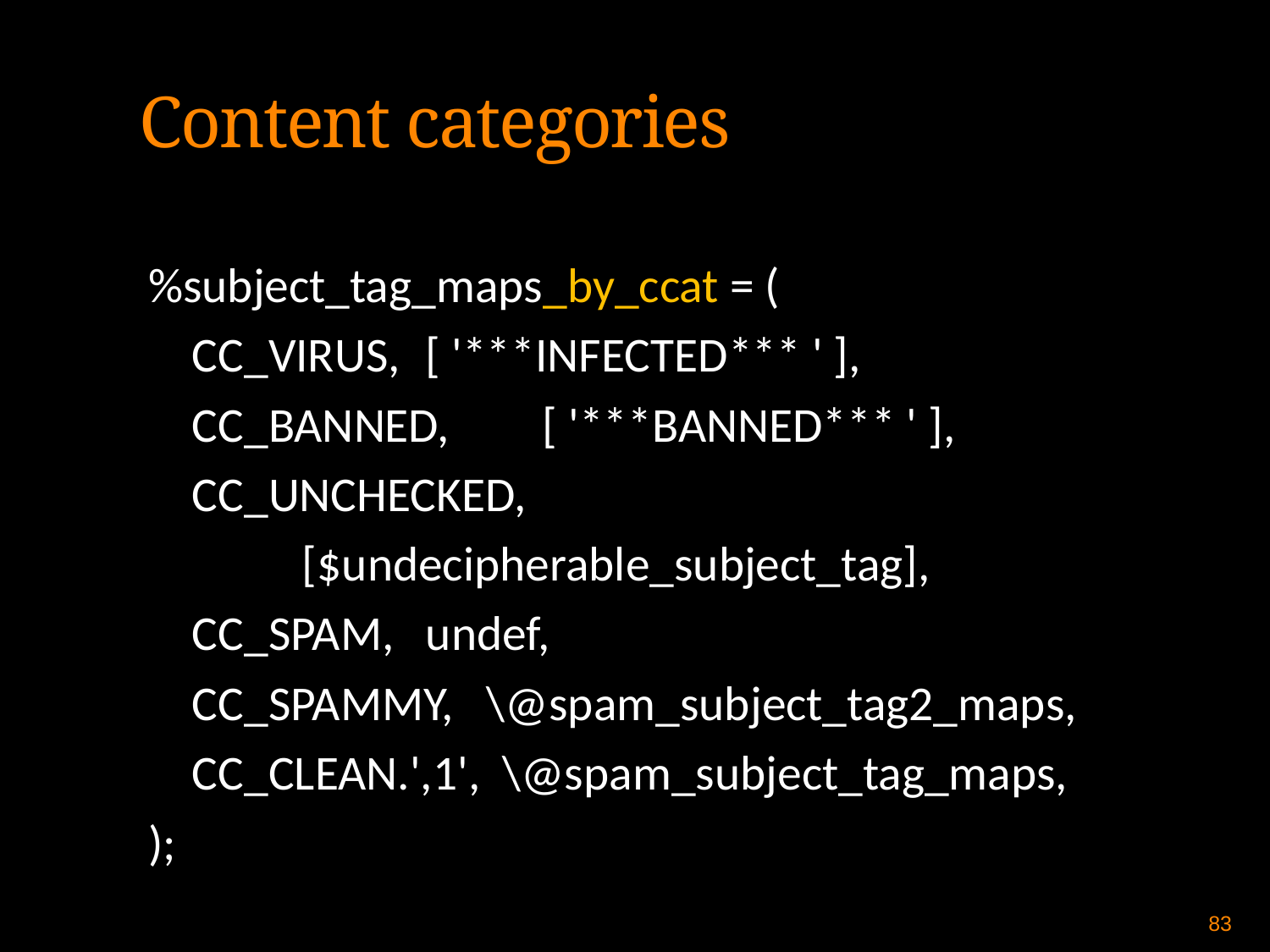

Content categories
%subject_tag_maps_by_ccat = (
	CC_VIRUS,	[ '***INFECTED*** ' ],
	CC_BANNED,	[ '***BANNED*** ' ],
	CC_UNCHECKED,
			          [$undecipherable_subject_tag],
	CC_SPAM,	undef,
	CC_SPAMMY,   \@spam_subject_tag2_maps,
	CC_CLEAN.',1',  \@spam_subject_tag_maps,
);
83